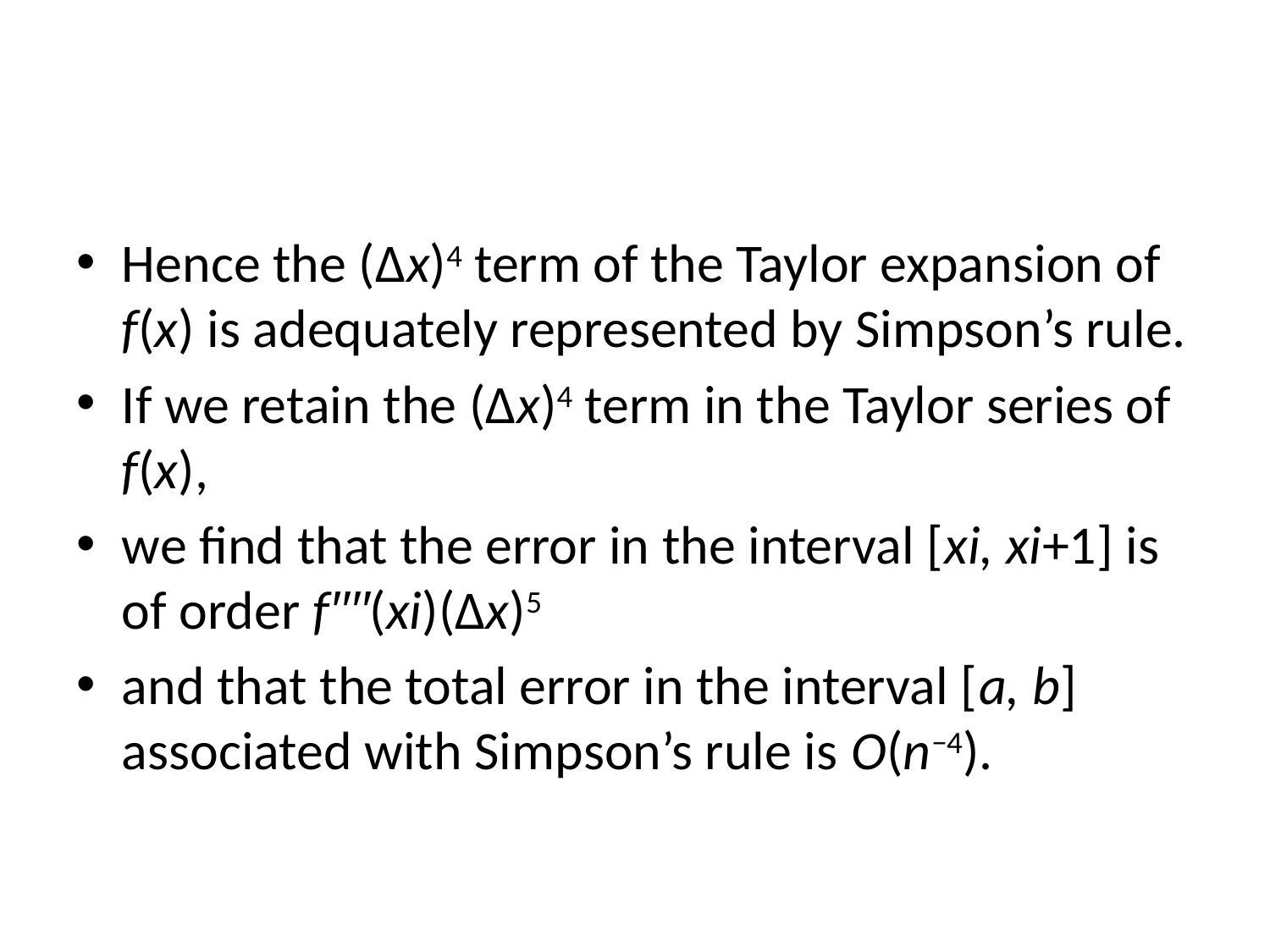

#
Hence the (Δx)4 term of the Taylor expansion of f(x) is adequately represented by Simpson’s rule.
If we retain the (Δx)4 term in the Taylor series of f(x),
we find that the error in the interval [xi, xi+1] is of order f′′′′(xi)(Δx)5
and that the total error in the interval [a, b] associated with Simpson’s rule is O(n−4).